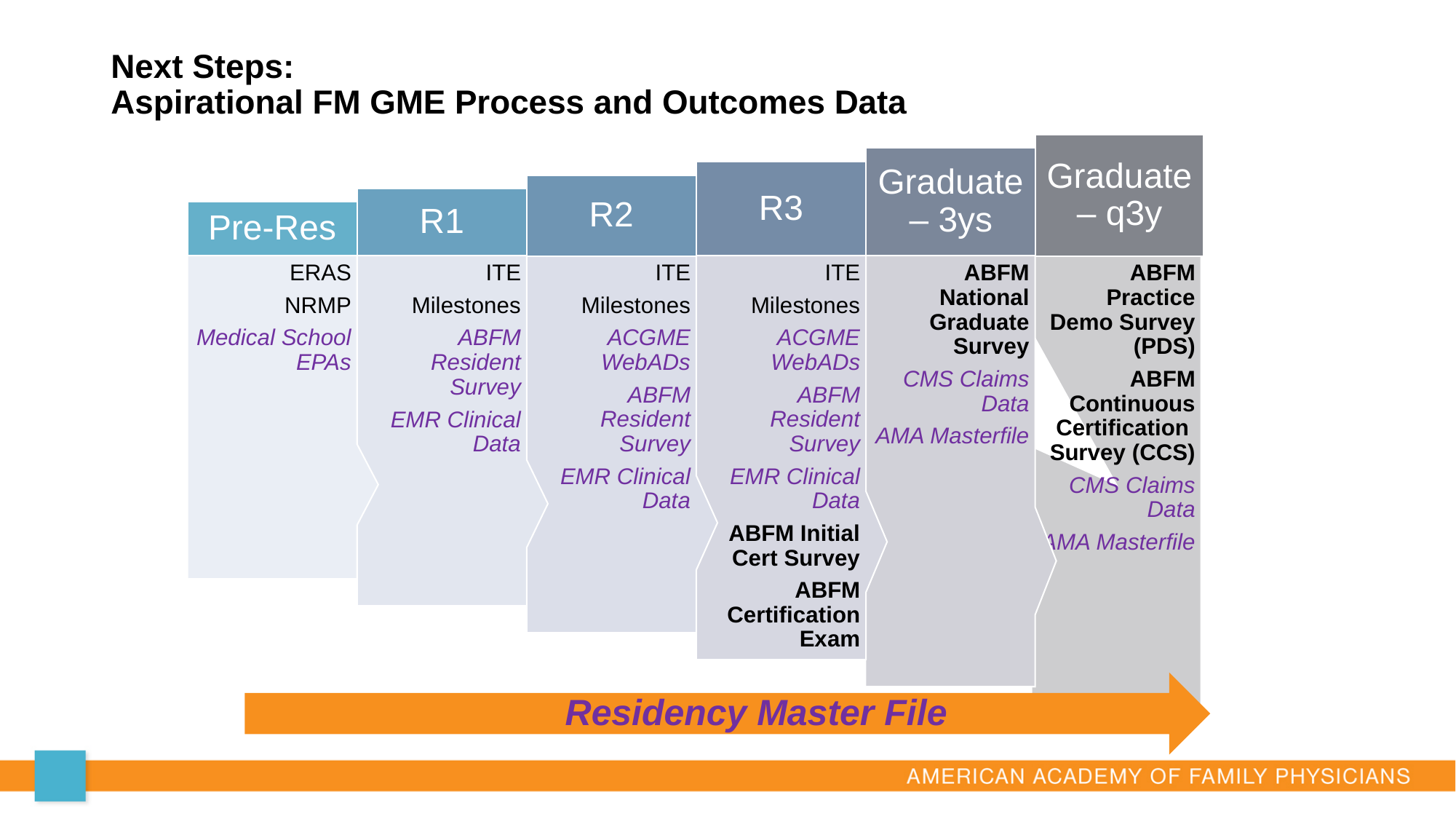

# Next Steps: Aspirational FM GME Process and Outcomes Data
ABFM Practice Demo Survey (PDS)
ABFM Continuous Certification  Survey (CCS)
CMS Claims Data
AMA Masterfile
Graduate – q3y
ABFM National Graduate Survey
CMS Claims Data
AMA Masterfile
Graduate – 3ys
ITE
Milestones
ACGME WebADs
ABFM Resident Survey
EMR Clinical Data
ABFM Initial Cert Survey
ABFM Certification Exam
R3
ITE
Milestones
ACGME WebADs
ABFM Resident Survey
EMR Clinical Data
R2
ITE
Milestones
ABFM Resident Survey
EMR Clinical Data
R1
ERAS
NRMP
Medical School EPAs
Pre-Res
Residency Master File